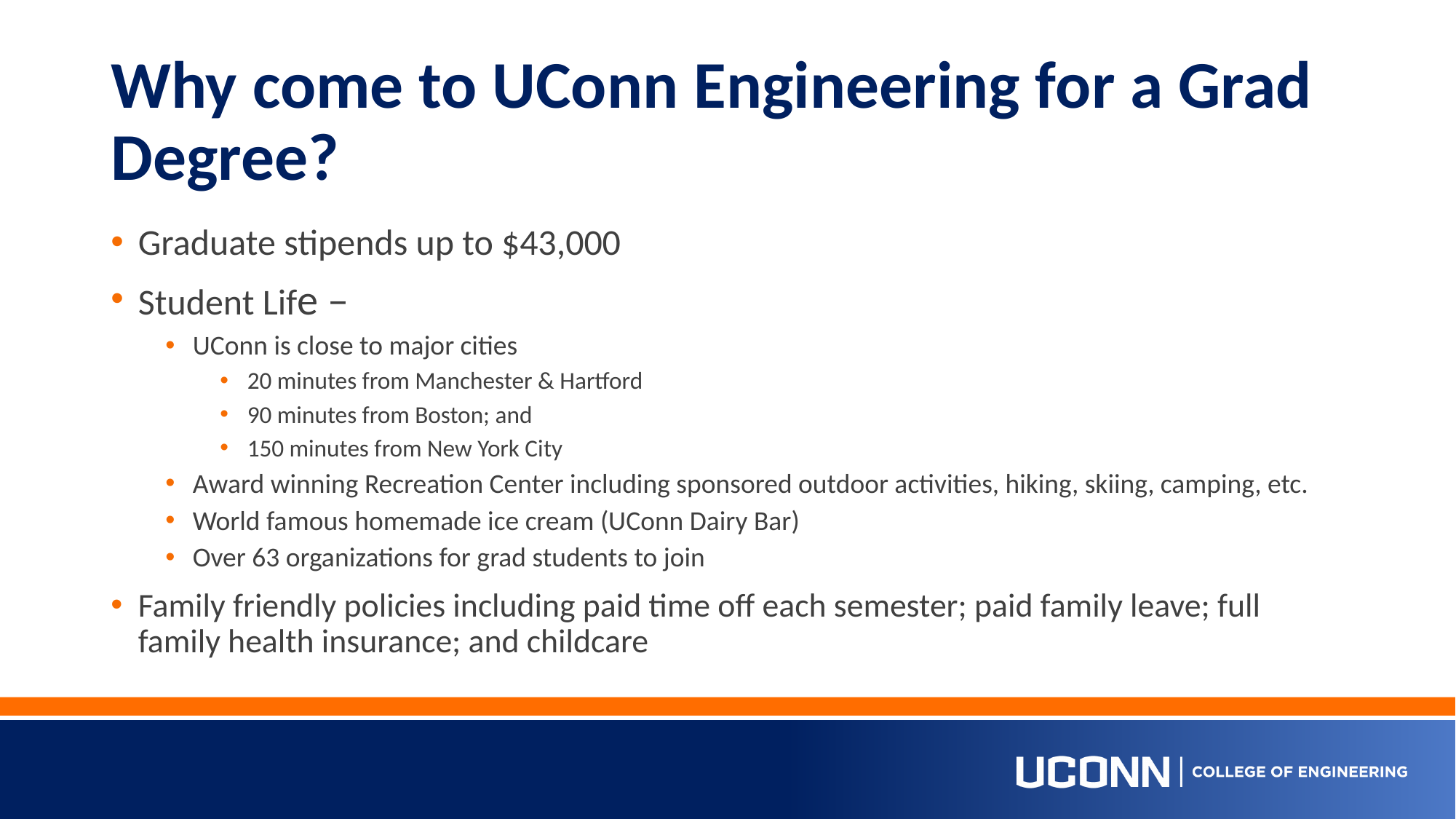

# Why come to UConn Engineering for a Grad Degree?
Graduate stipends up to $43,000
Student Life –
UConn is close to major cities
20 minutes from Manchester & Hartford
90 minutes from Boston; and
150 minutes from New York City
Award winning Recreation Center including sponsored outdoor activities, hiking, skiing, camping, etc.
World famous homemade ice cream (UConn Dairy Bar)
Over 63 organizations for grad students to join
Family friendly policies including paid time off each semester; paid family leave; full family health insurance; and childcare